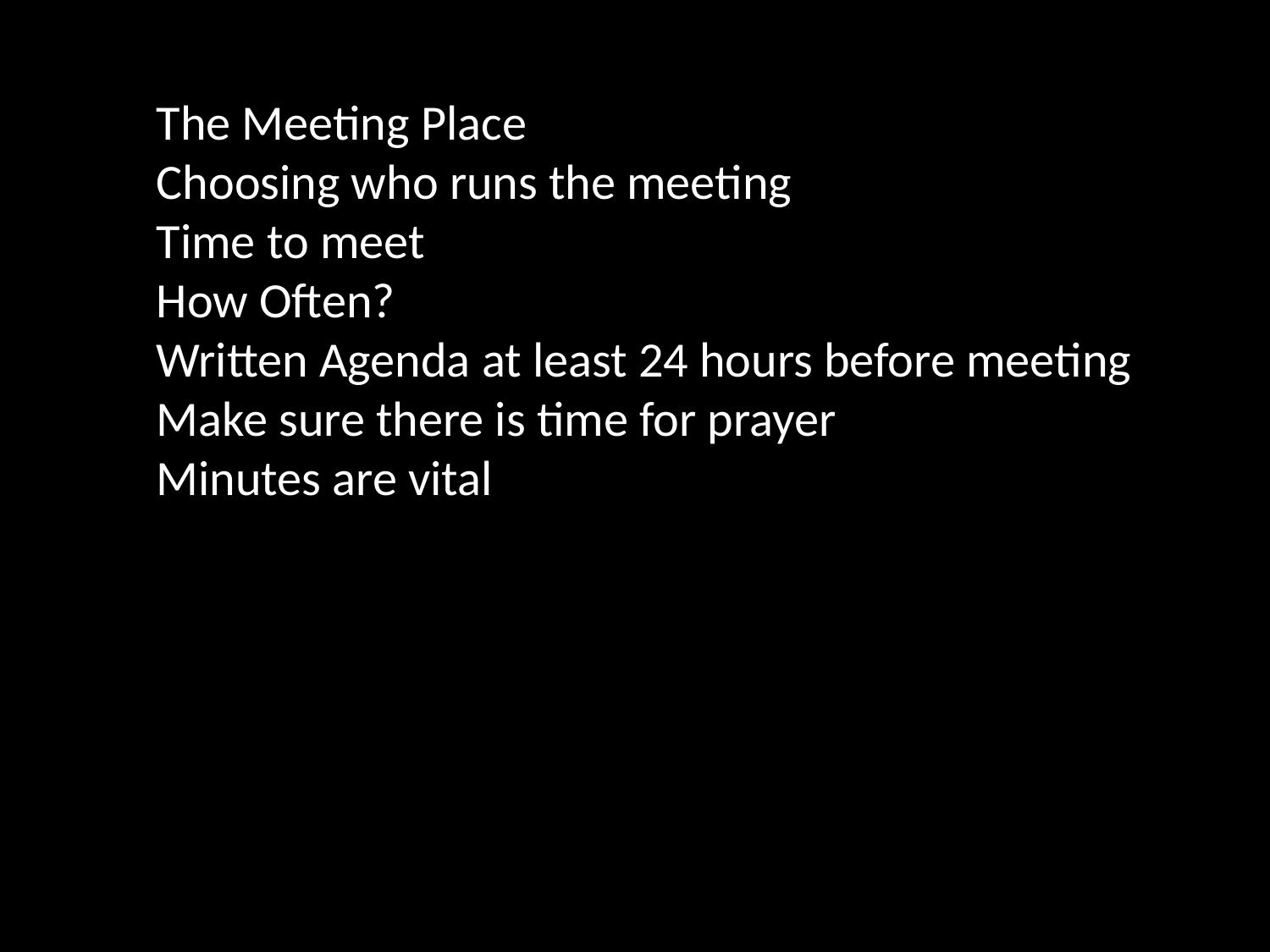

The Meeting Place
Choosing who runs the meeting
Time to meet
How Often?
Written Agenda at least 24 hours before meeting
Make sure there is time for prayer
Minutes are vital